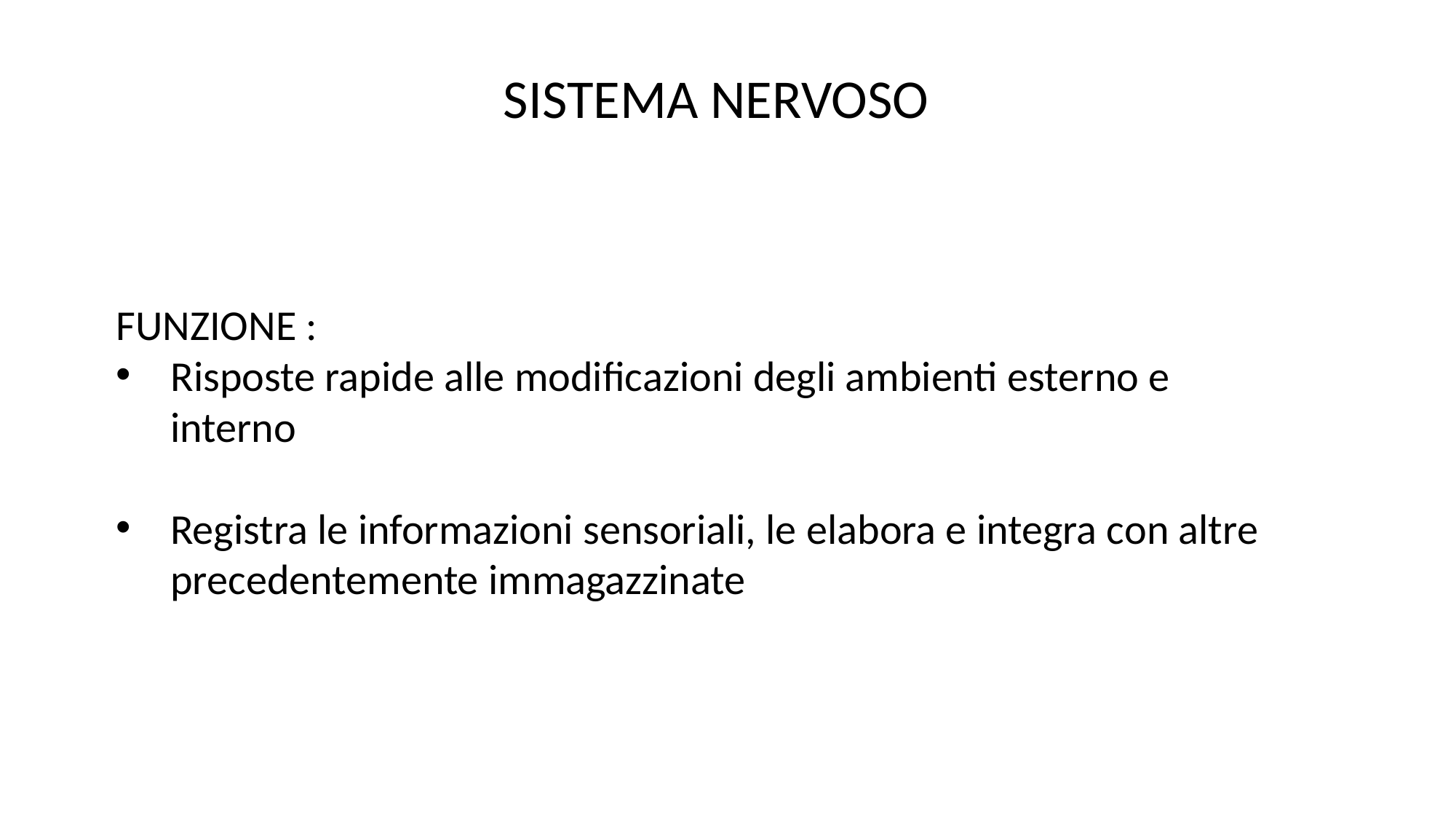

SISTEMA NERVOSO
FUNZIONE :
Risposte rapide alle modificazioni degli ambienti esterno e interno

Registra le informazioni sensoriali, le elabora e integra con altre precedentemente immagazzinate